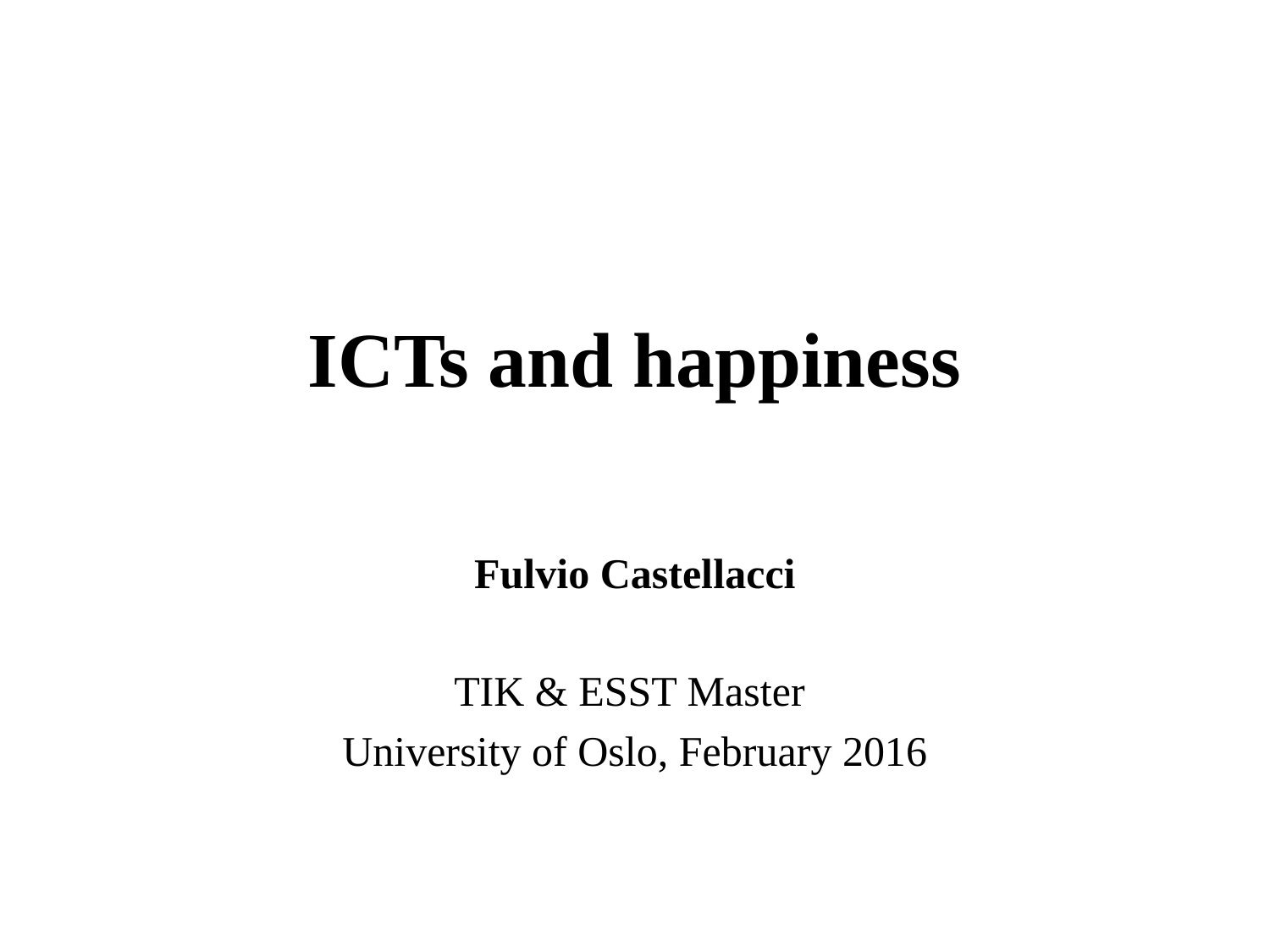

# ICTs and happiness
Fulvio Castellacci

TIK & ESST Master
University of Oslo, February 2016